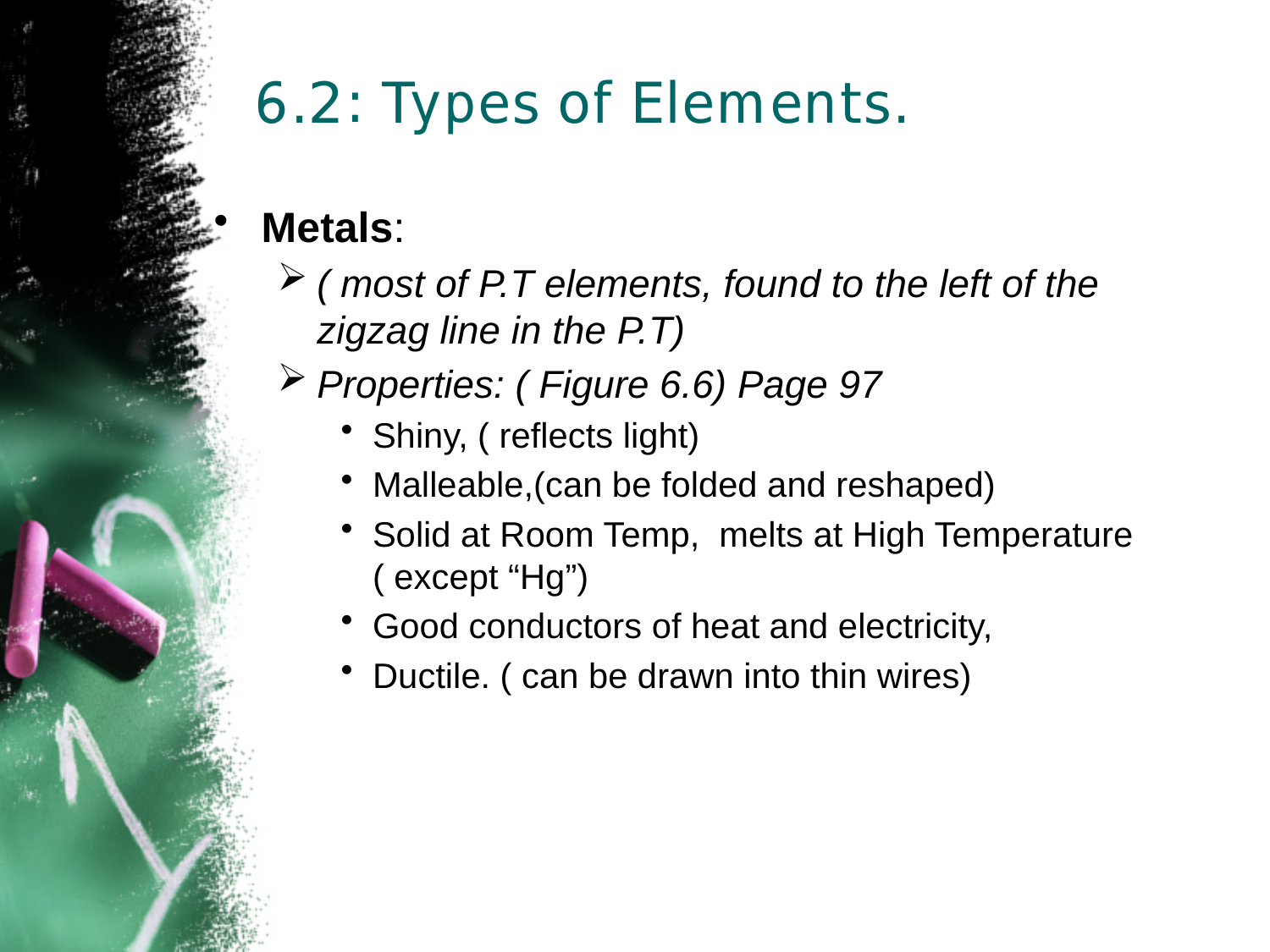

# 6.2: Types of Elements.
Metals:
( most of P.T elements, found to the left of the zigzag line in the P.T)
Properties: ( Figure 6.6) Page 97
Shiny, ( reflects light)
Malleable,(can be folded and reshaped)
Solid at Room Temp,  melts at High Temperature  ( except “Hg”)
Good conductors of heat and electricity,
Ductile. ( can be drawn into thin wires)